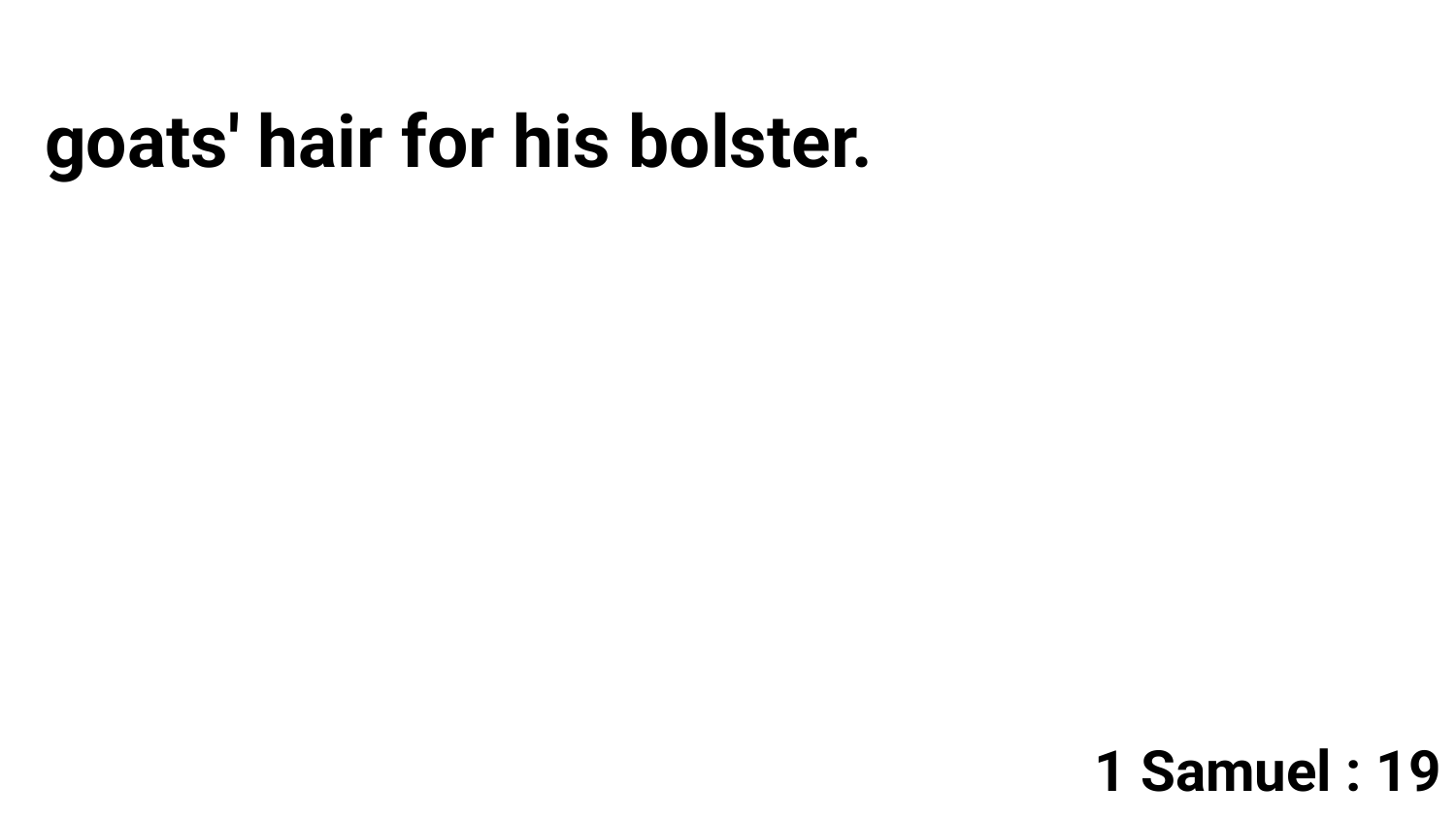

goats' hair for his bolster.
1 Samuel : 19